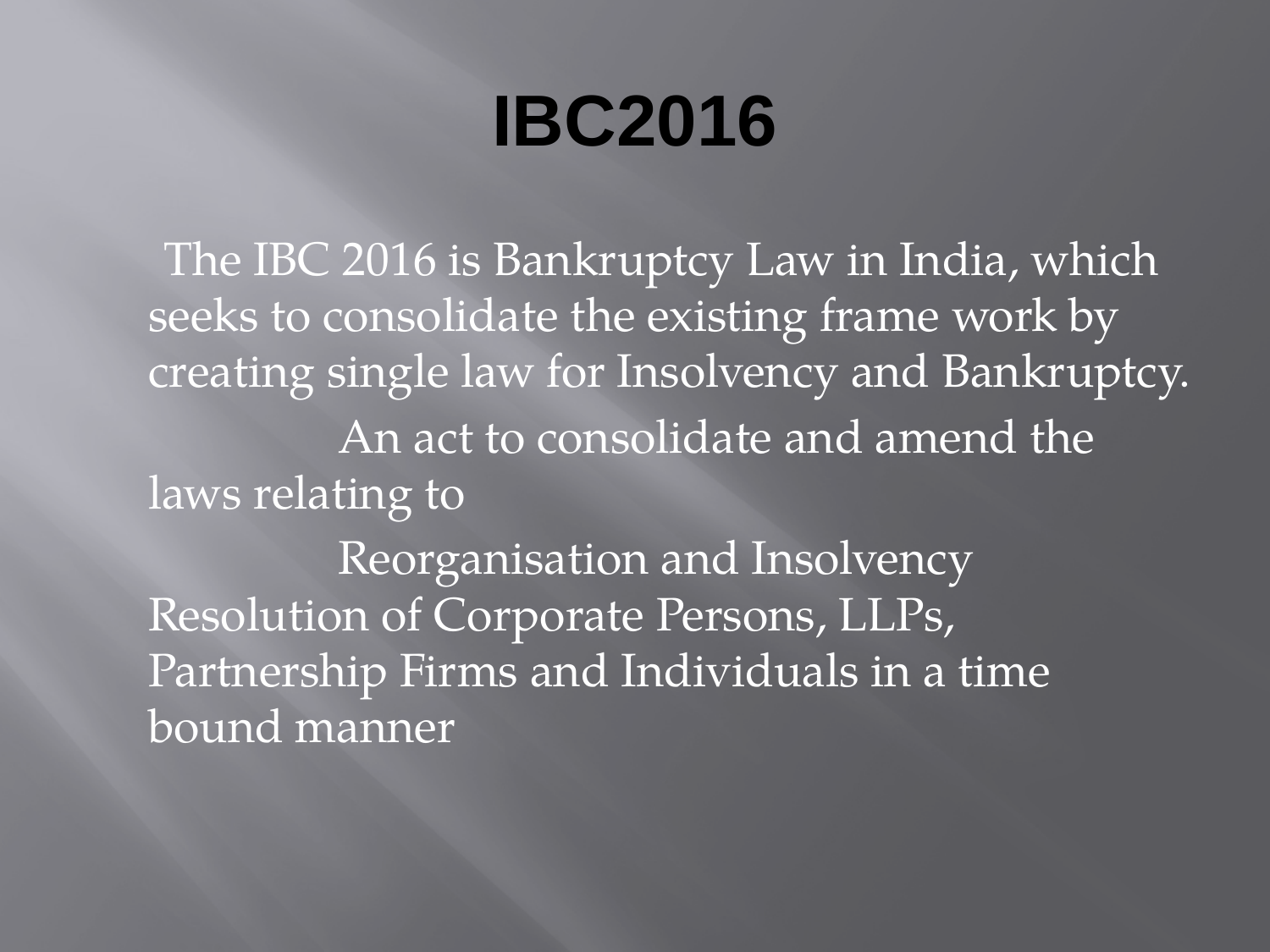

# IBC2016
      The IBC 2016 is Bankruptcy Law in India, which seeks to consolidate the existing frame work by creating single law for Insolvency and Bankruptcy.
                     An act to consolidate and amend the laws relating to
                     Reorganisation and Insolvency Resolution of Corporate Persons, LLPs, Partnership Firms and Individuals in a time bound manner